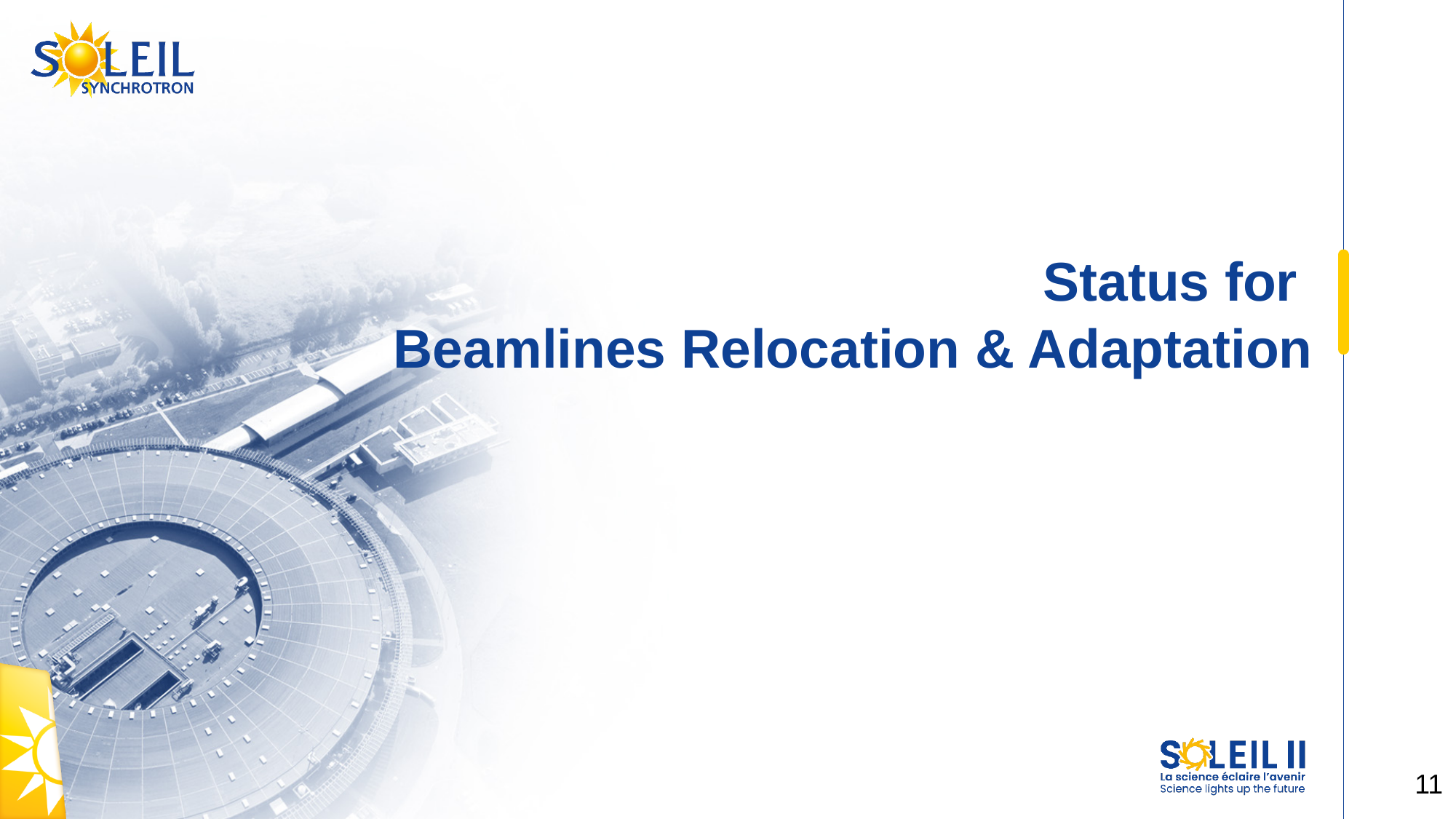

# Status for
Beamlines Relocation & Adaptation
11